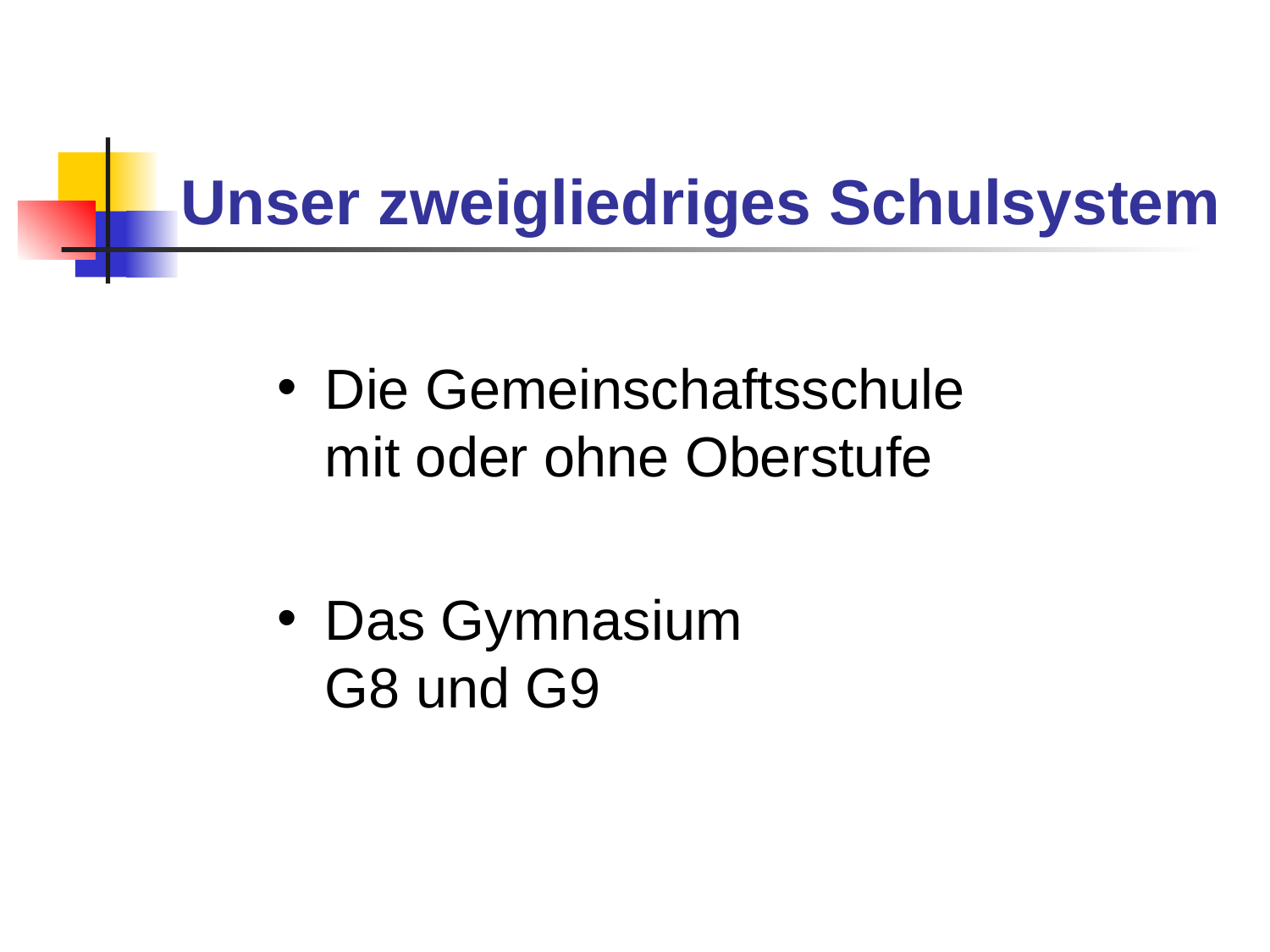

# Unser zweigliedriges Schulsystem
Die Gemeinschaftsschule
mit oder ohne Oberstufe

Das Gymnasium
G8 und G9